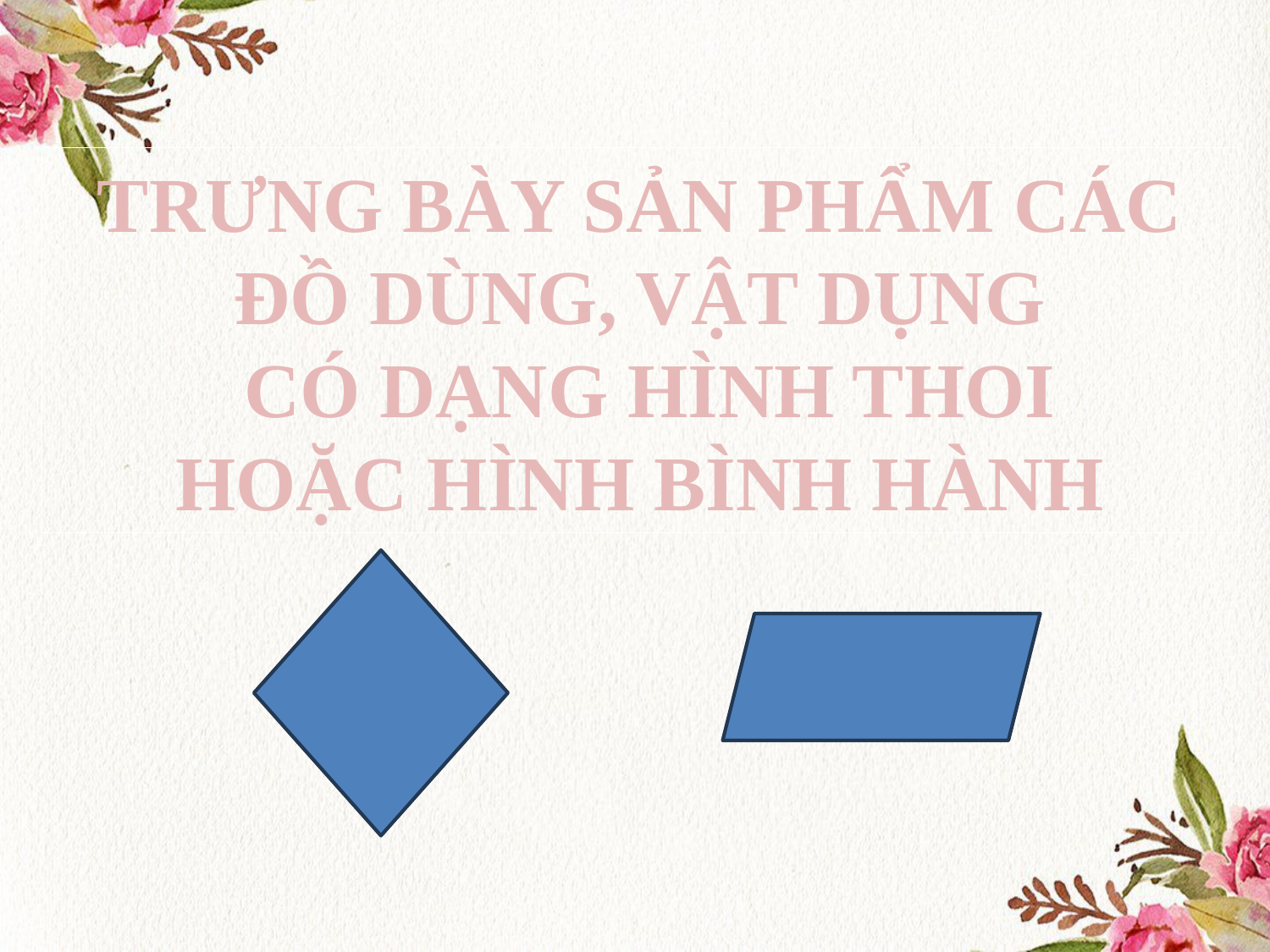

TRƯNG BÀY SẢN PHẨM CÁC ĐỒ DÙNG, VẬT DỤNG
 CÓ DẠNG HÌNH THOI
 HOẶC HÌNH BÌNH HÀNH